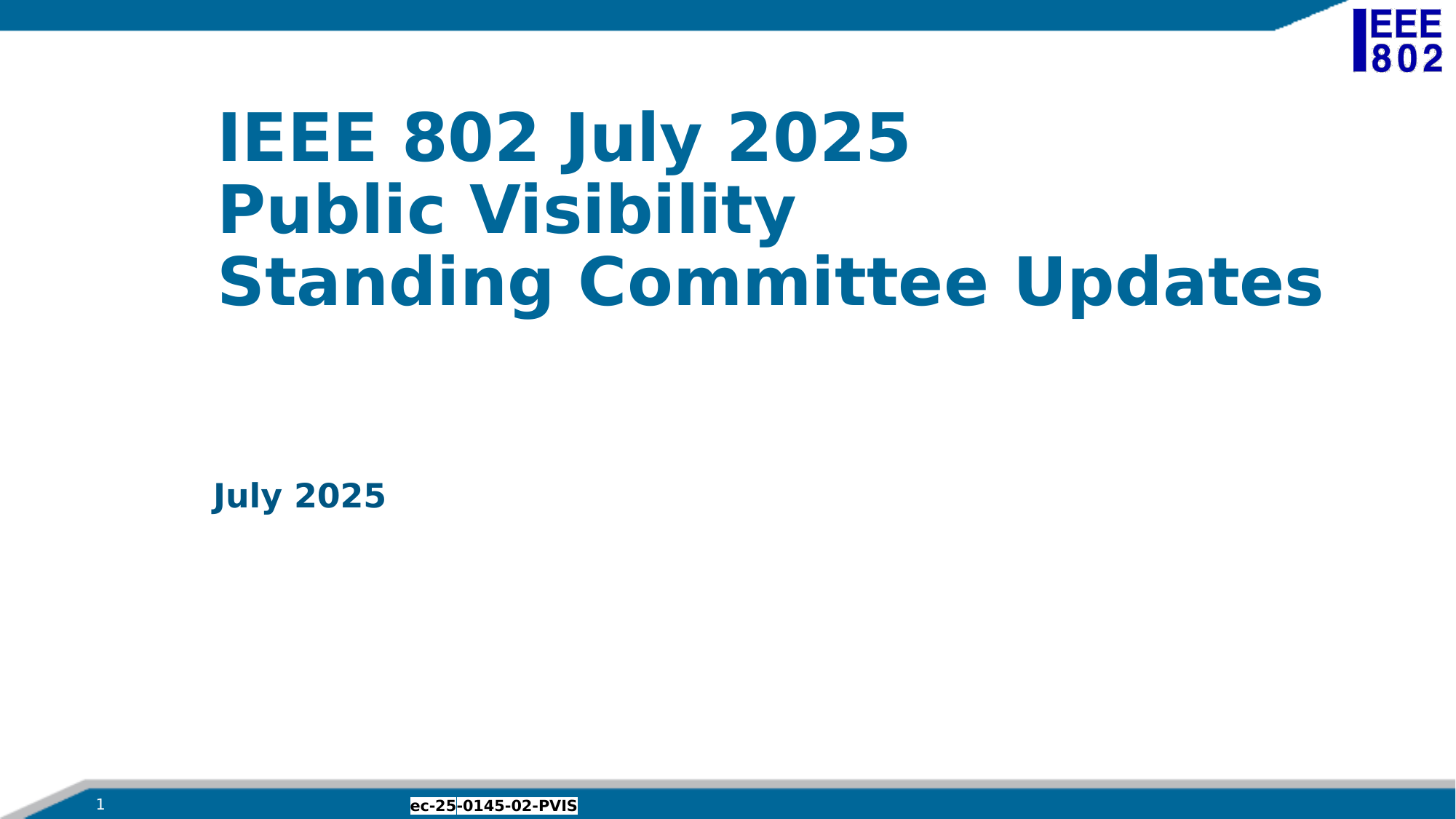

# IEEE 802 July 2025 Public Visibility Standing Committee Updates
July 2025
1